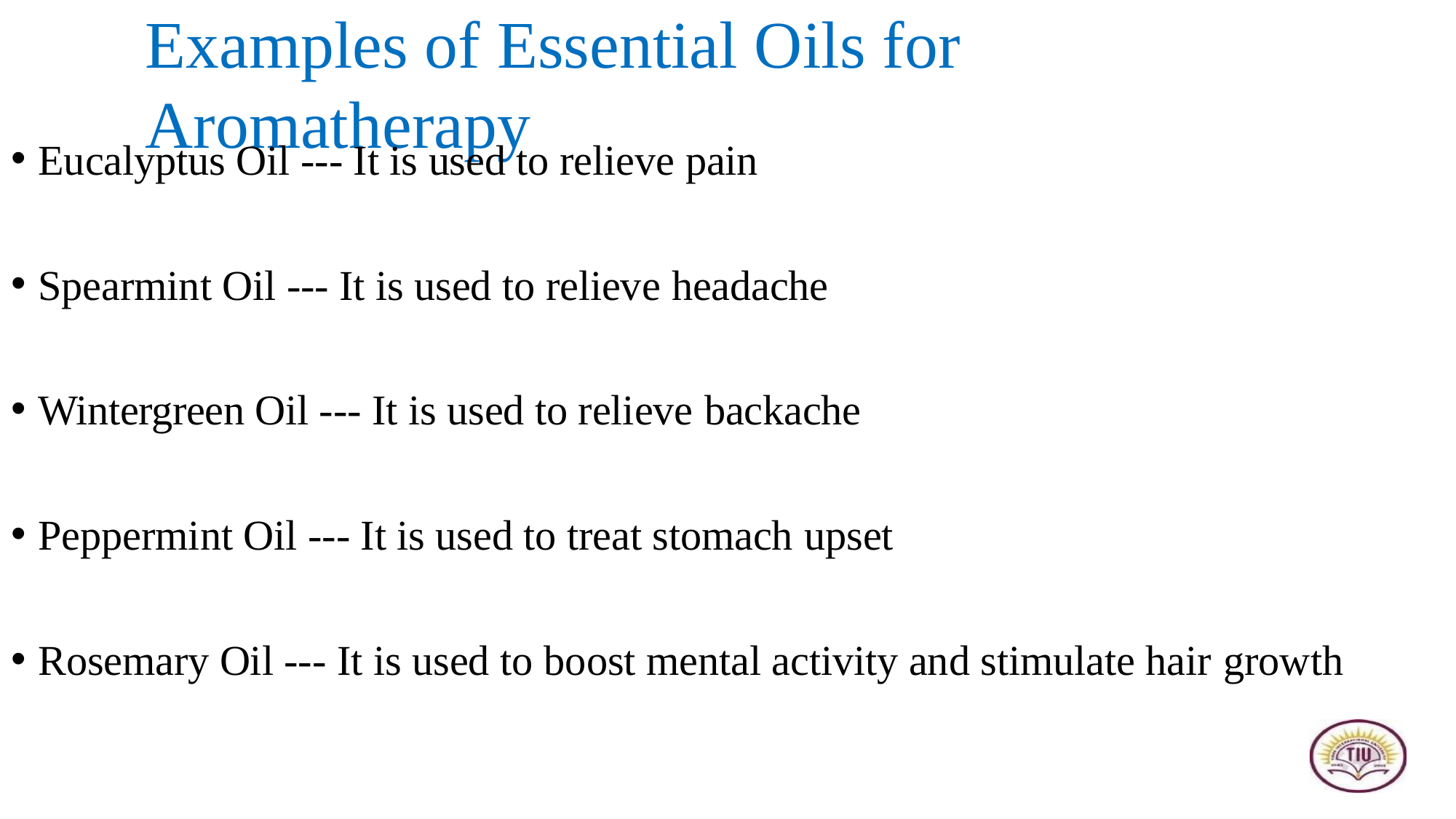

# Examples of Essential Oils for Aromatherapy
Eucalyptus Oil --- It is used to relieve pain

Spearmint Oil --- It is used to relieve headache

Wintergreen Oil --- It is used to relieve backache

Peppermint Oil --- It is used to treat stomach upset

Rosemary Oil --- It is used to boost mental activity and stimulate hair growth